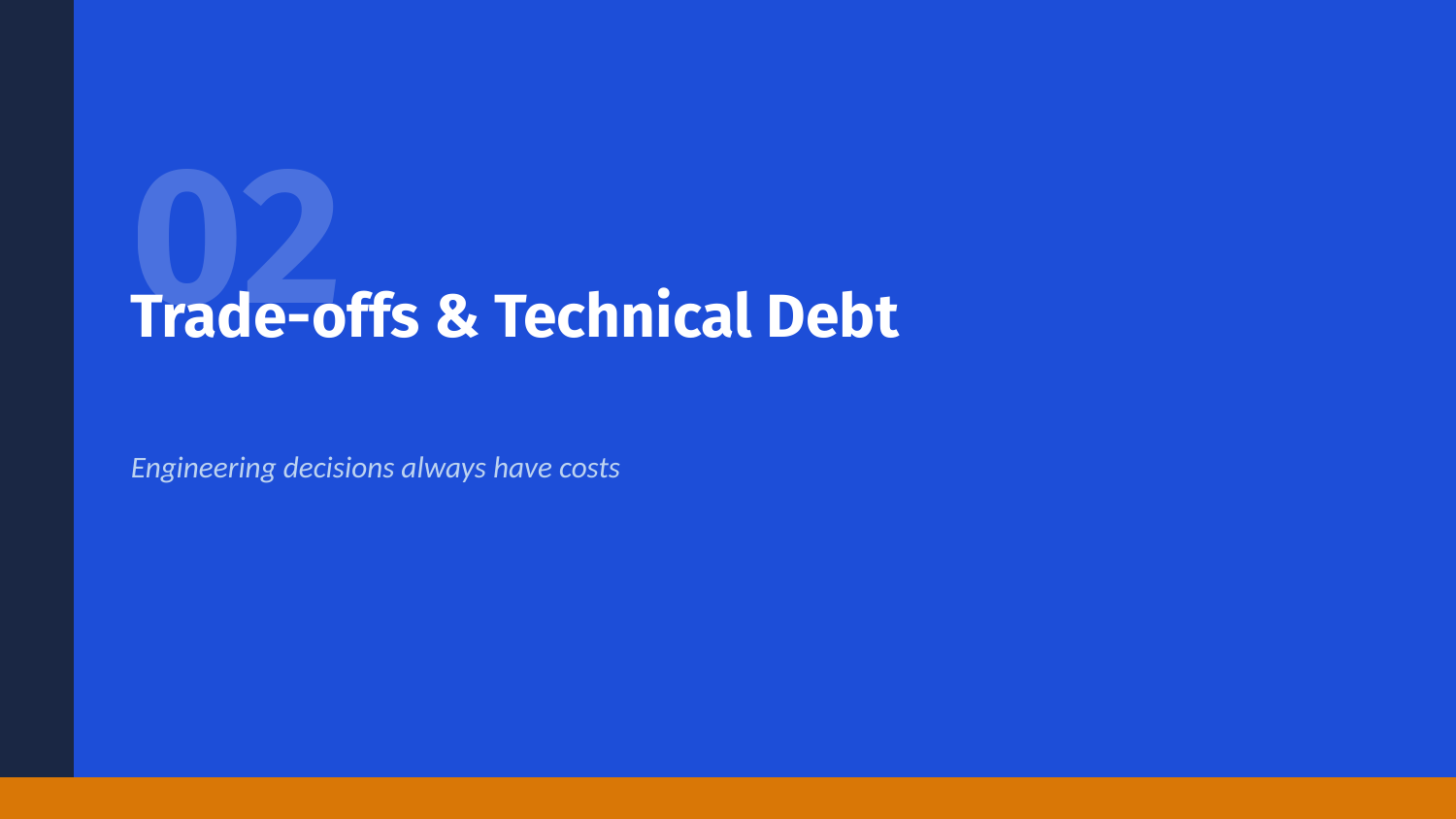

02
Trade-offs & Technical Debt
Engineering decisions always have costs